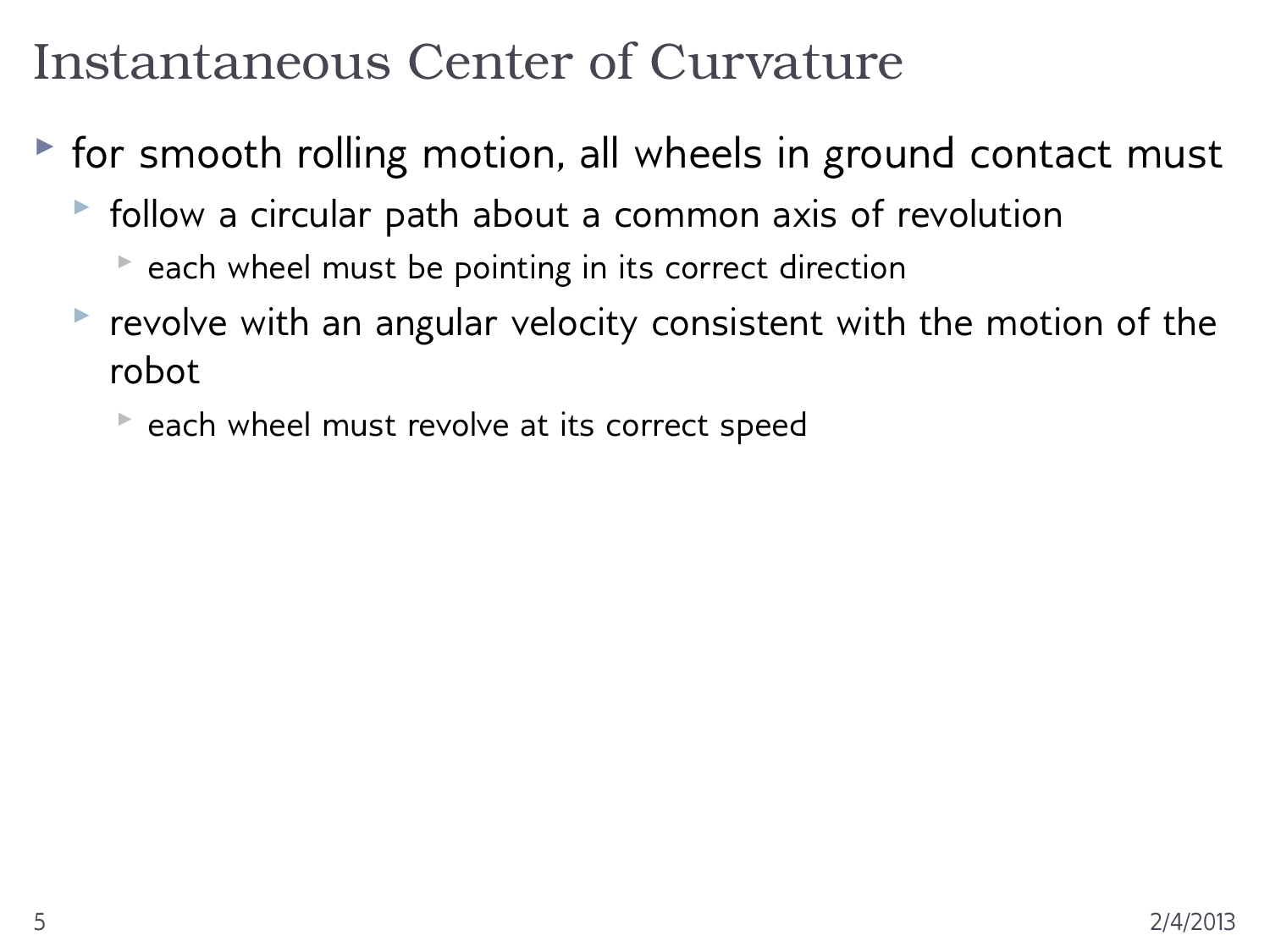

# Instantaneous Center of Curvature
for smooth rolling motion, all wheels in ground contact must
follow a circular path about a common axis of revolution
each wheel must be pointing in its correct direction
revolve with an angular velocity consistent with the motion of the robot
each wheel must revolve at its correct speed
5

2/4/2013